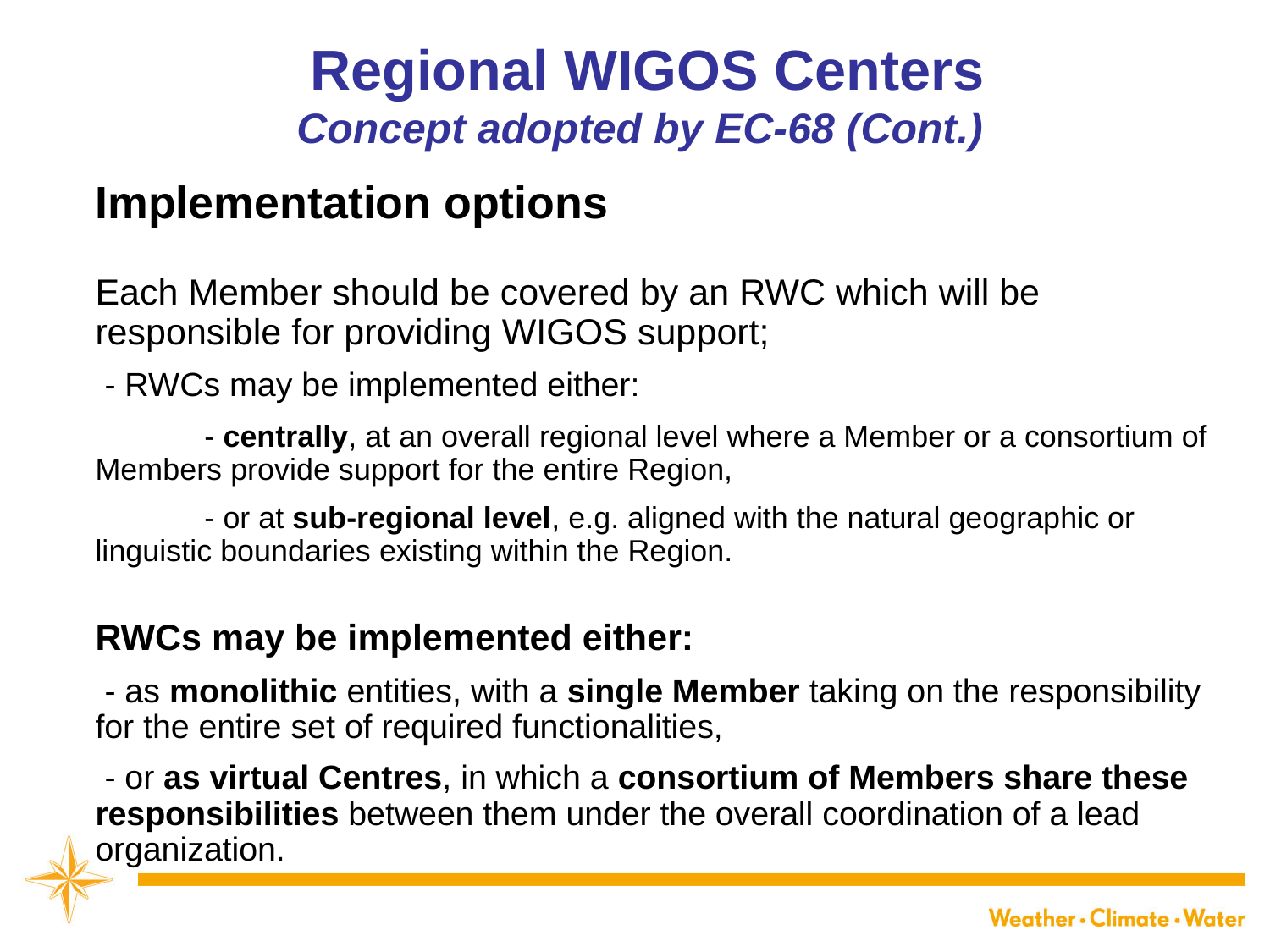

# Regional WIGOS Centers
Concept adopted by EC-68 (Cont.)
Implementation options

Each Member should be covered by an RWC which will be responsible for providing WIGOS support;
 - RWCs may be implemented either:
	- centrally, at an overall regional level where a Member or a consortium of Members provide support for the entire Region,
	- or at sub-regional level, e.g. aligned with the natural geographic or linguistic boundaries existing within the Region.

RWCs may be implemented either:
 - as monolithic entities, with a single Member taking on the responsibility for the entire set of required functionalities,
 - or as virtual Centres, in which a consortium of Members share these responsibilities between them under the overall coordination of a lead organization.